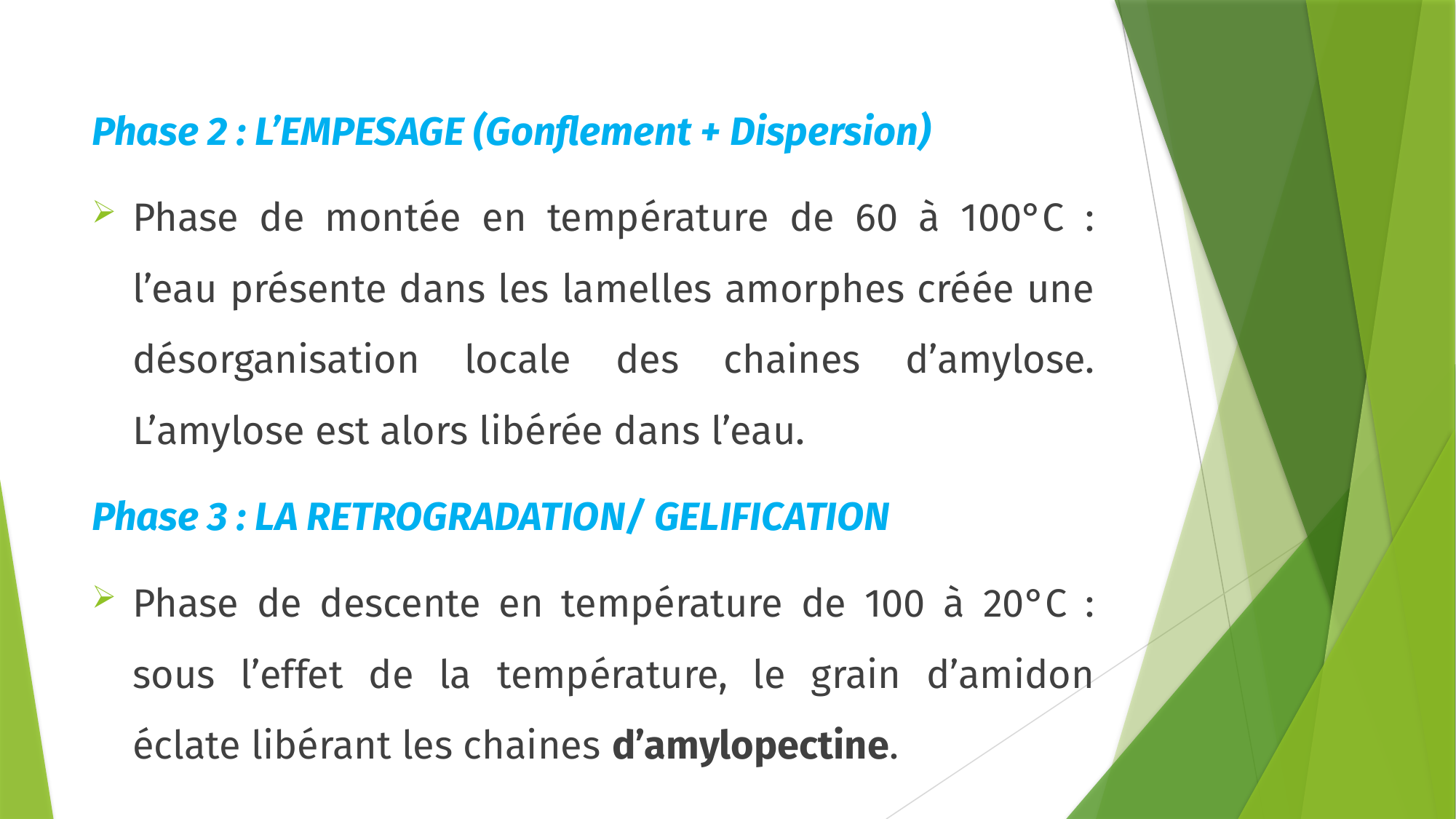

Phase 2 : L’EMPESAGE (Gonflement + Dispersion)
Phase de montée en température de 60 à 100°C : l’eau présente dans les lamelles amorphes créée une désorganisation locale des chaines d’amylose. L’amylose est alors libérée dans l’eau.
Phase 3 : LA RETROGRADATION/ GELIFICATION
Phase de descente en température de 100 à 20°C : sous l’effet de la température, le grain d’amidon éclate libérant les chaines d’amylopectine.